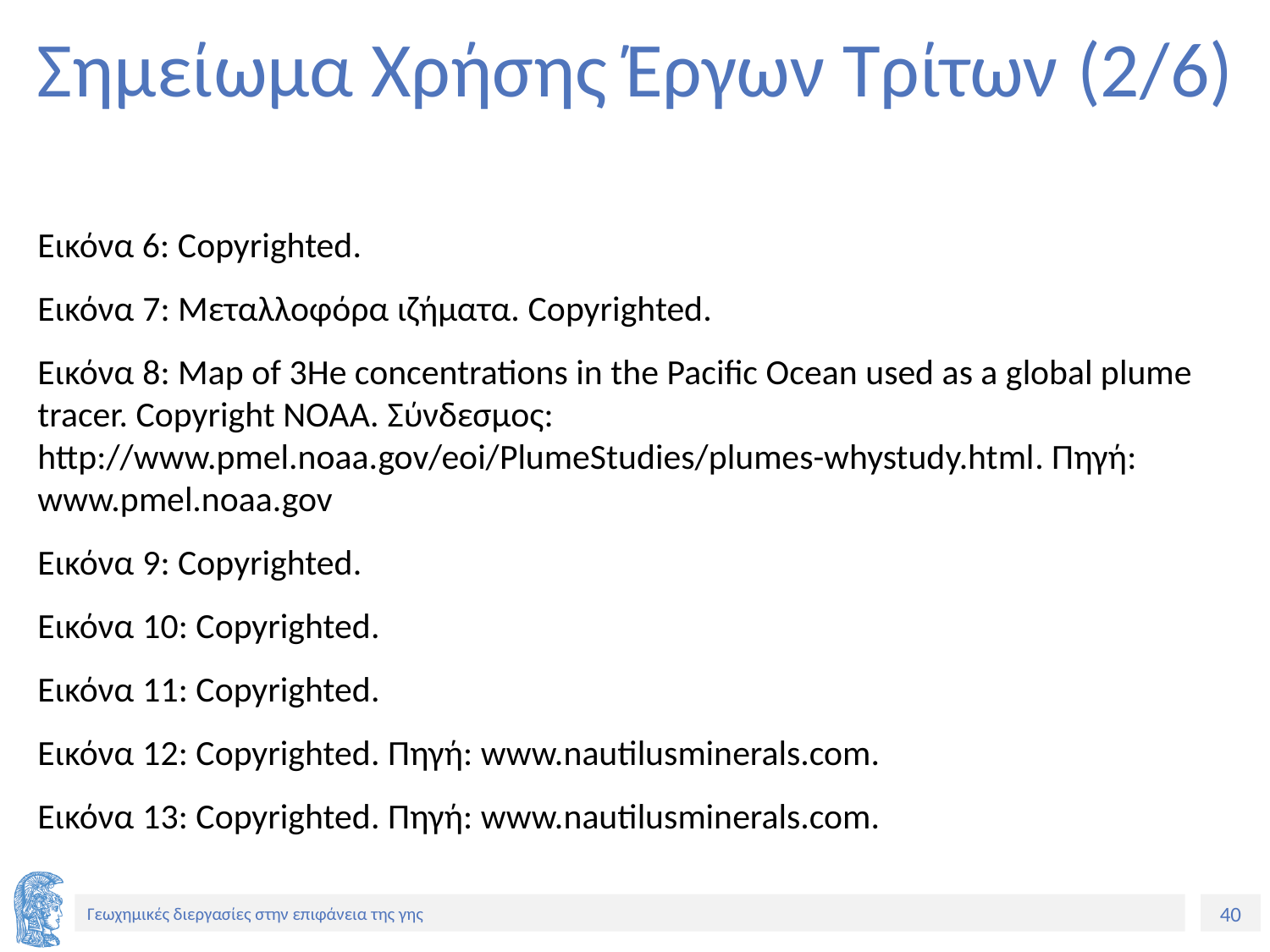

# Σημείωμα Χρήσης Έργων Τρίτων (2/6)
Εικόνα 6: Copyrighted.
Εικόνα 7: Μεταλλοφόρα ιζήματα. Copyrighted.
Εικόνα 8: Map of 3He concentrations in the Pacific Ocean used as a global plume tracer. Copyright NOAA. Σύνδεσμος: http://www.pmel.noaa.gov/eoi/PlumeStudies/plumes-whystudy.html. Πηγή: www.pmel.noaa.gov
Εικόνα 9: Copyrighted.
Εικόνα 10: Copyrighted.
Εικόνα 11: Copyrighted.
Εικόνα 12: Copyrighted. Πηγή: www.nautilusminerals.com.
Εικόνα 13: Copyrighted. Πηγή: www.nautilusminerals.com.